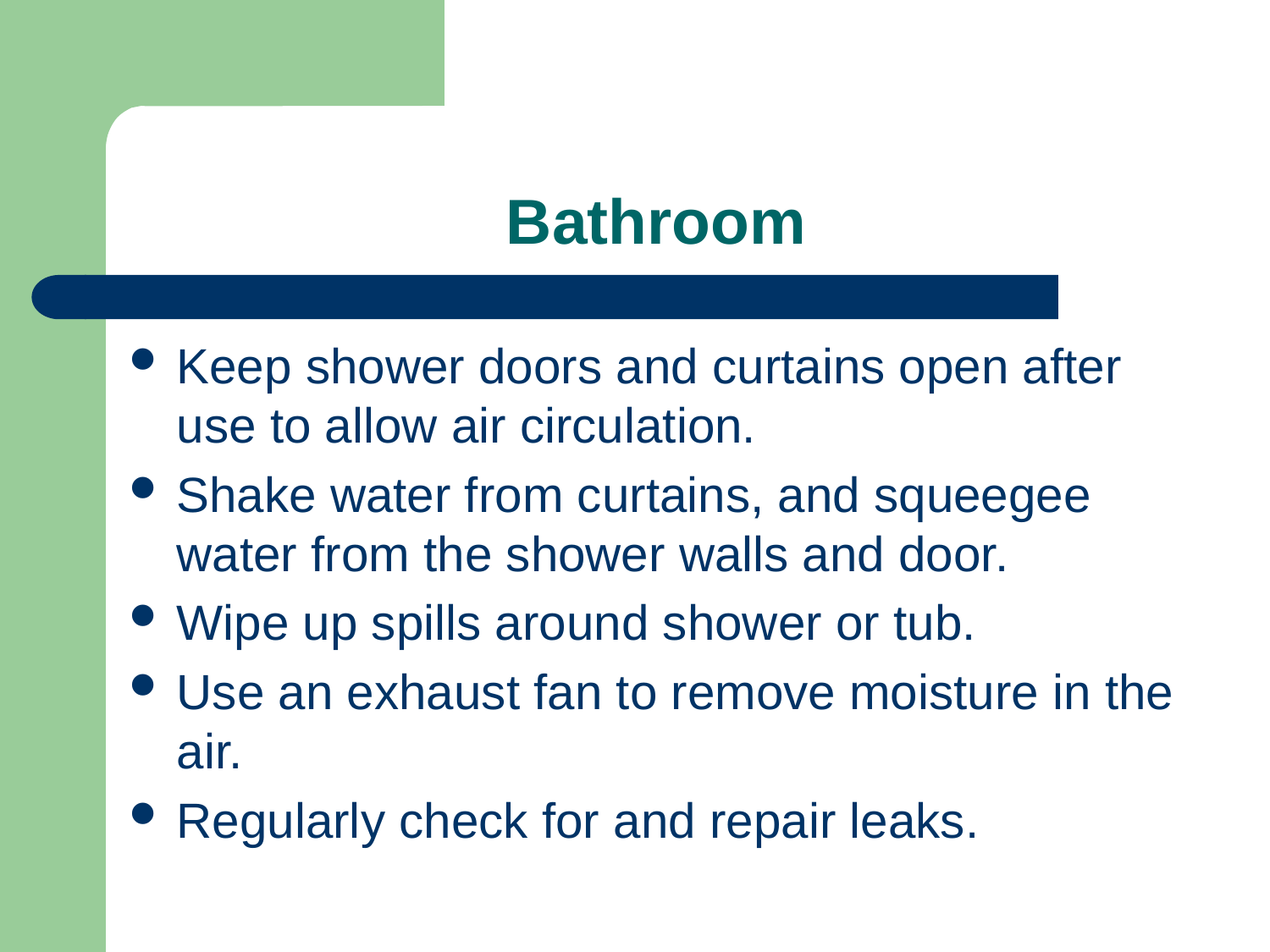

# Bathroom
Keep shower doors and curtains open after use to allow air circulation.
Shake water from curtains, and squeegee water from the shower walls and door.
Wipe up spills around shower or tub.
Use an exhaust fan to remove moisture in the air.
Regularly check for and repair leaks.